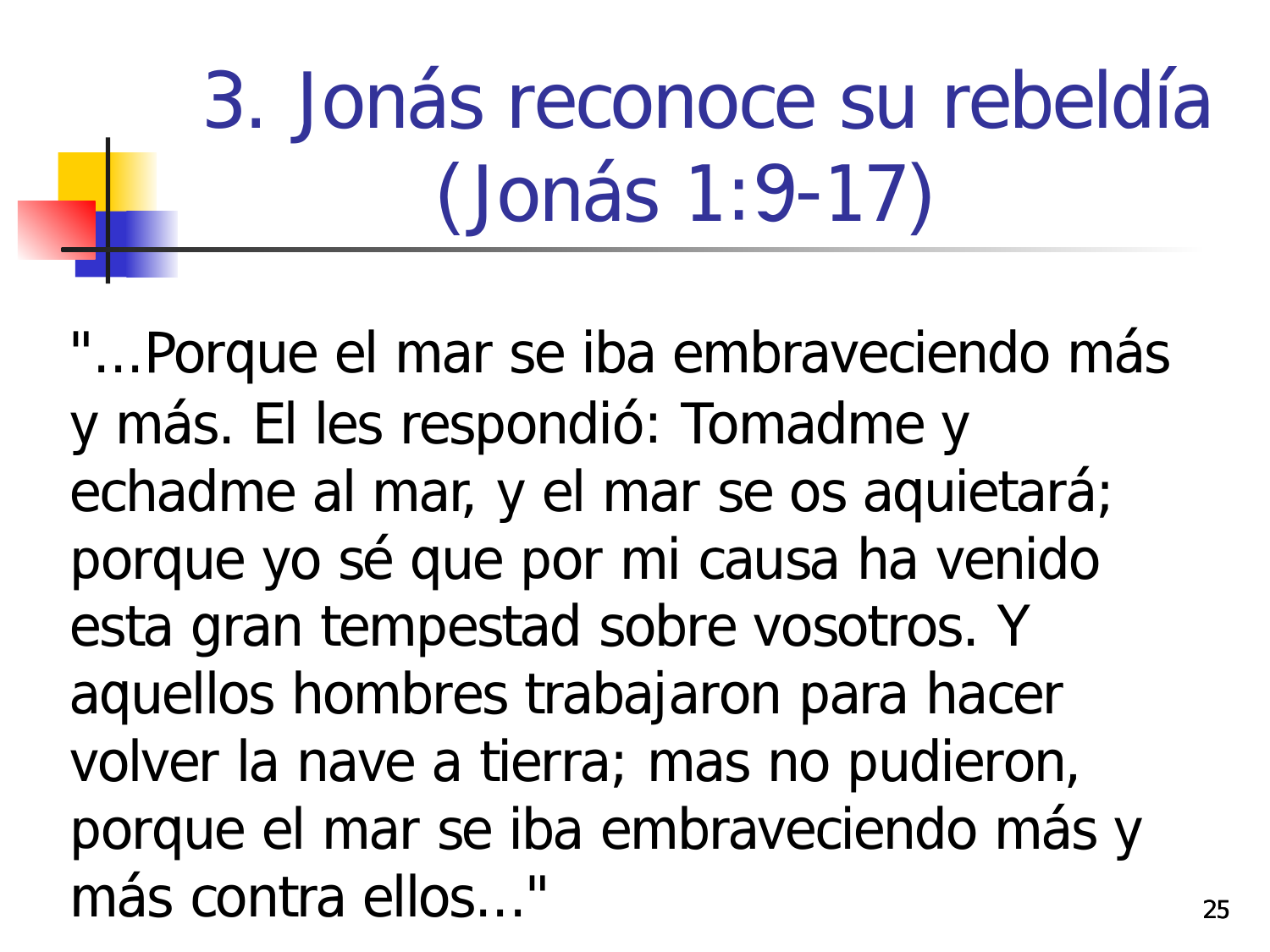

# Jonás reconoce su rebeldía       (Jonás 1:9-17)
	"...Porque el mar se iba embraveciendo más y más. El les respondió: Tomadme y echadme al mar, y el mar se os aquietará; porque yo sé que por mi causa ha venido esta gran tempestad sobre vosotros. Y aquellos hombres trabajaron para hacer volver la nave a tierra; mas no pudieron, porque el mar se iba embraveciendo más y más contra ellos..."

25
25